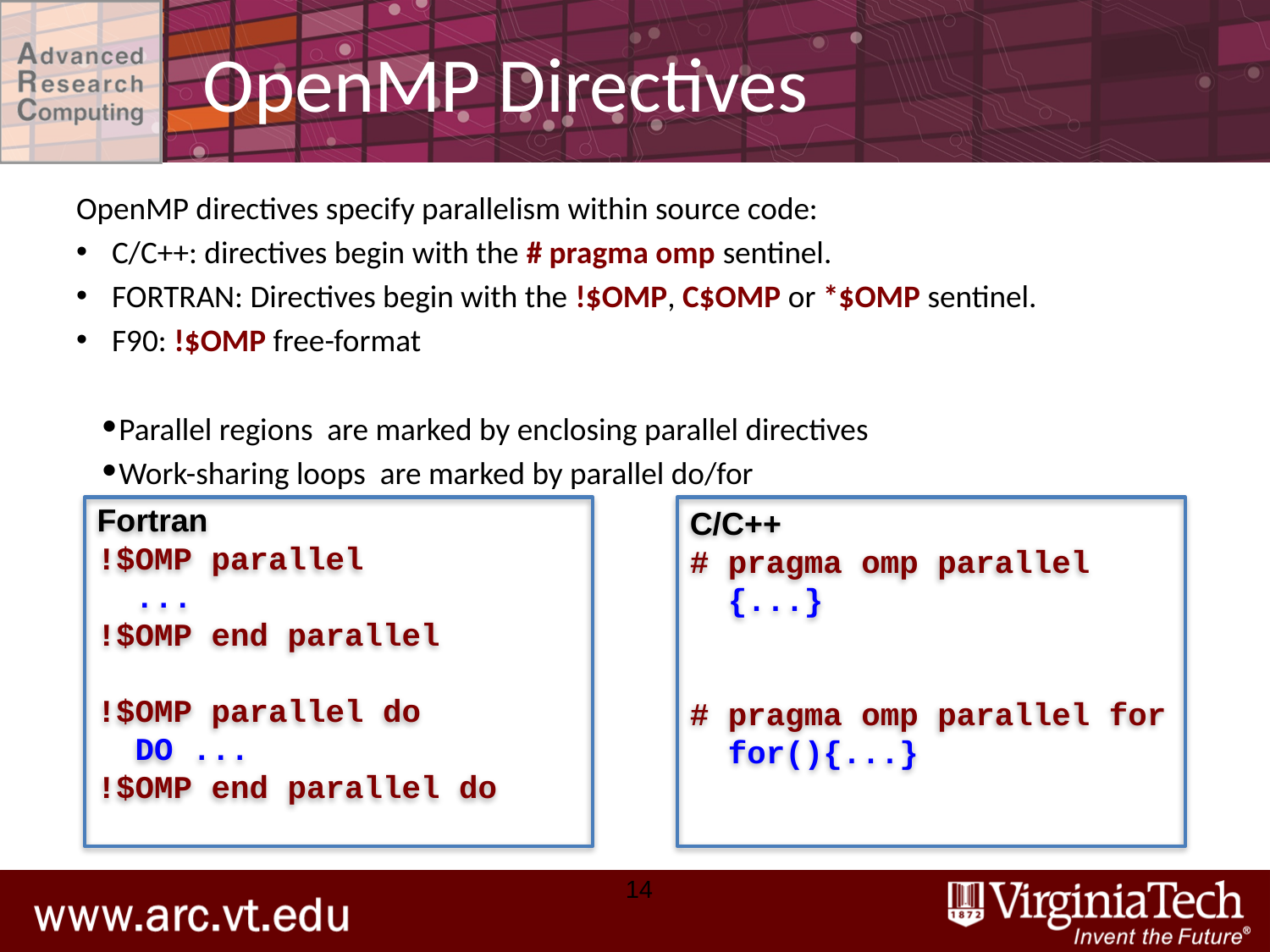

# OpenMP Directives
OpenMP directives specify parallelism within source code:
C/C++: directives begin with the # pragma omp sentinel.
FORTRAN: Directives begin with the !$OMP, C$OMP or *$OMP sentinel.
F90: !$OMP free-format

Parallel regions  are marked by enclosing parallel directives
Work-sharing loops  are marked by parallel do/for

Fortran
!$OMP parallel
  ...
!$OMP end parallel

!$OMP parallel do
  DO ...
!$OMP end parallel do

C/C++
# pragma omp parallel
  {...}

# pragma omp parallel for
  for(){...}

14